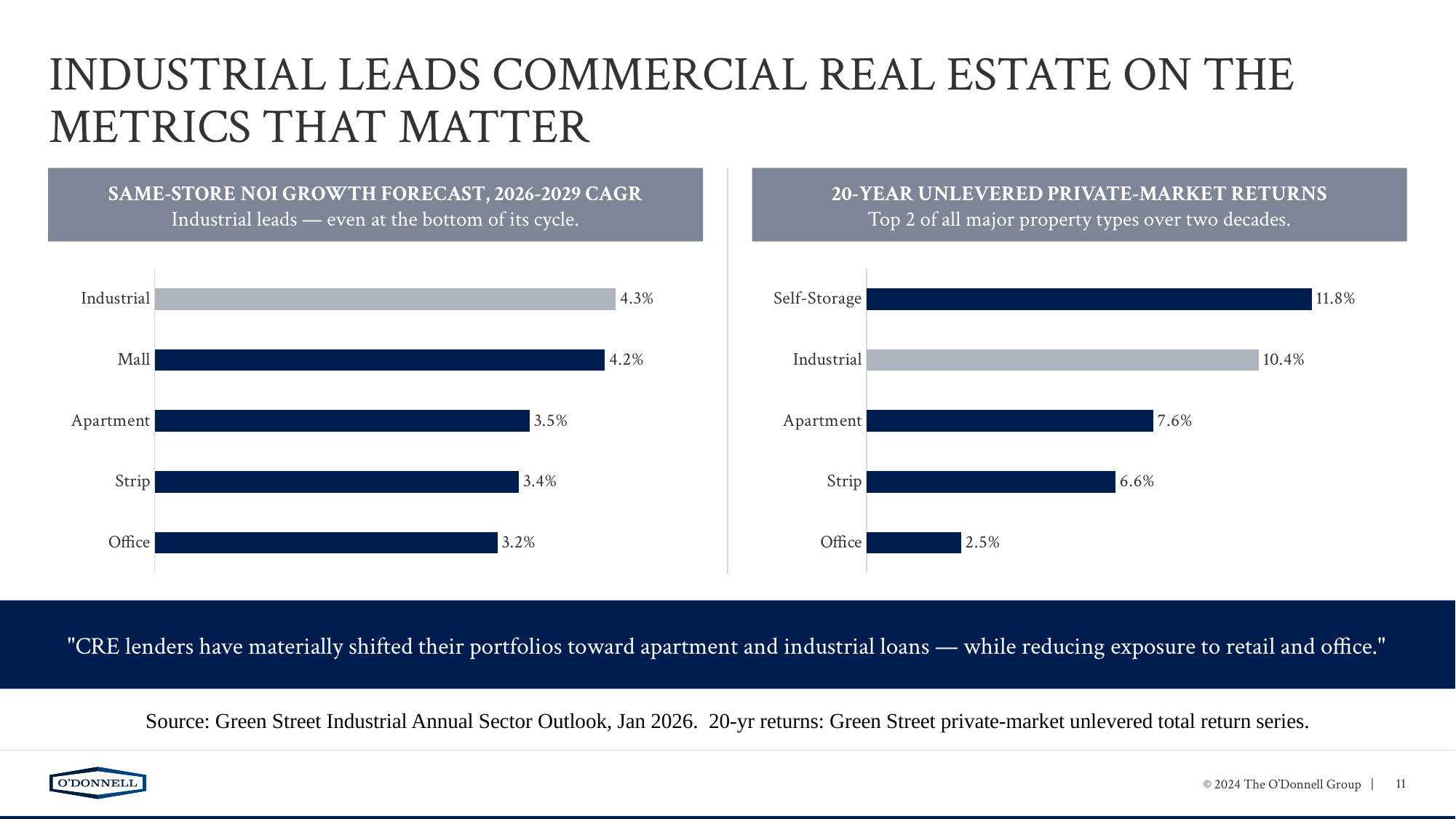

# INDUSTRIAL LEADS COMMERCIAL REAL ESTATE ON THE METRICS THAT MATTER
SAME-STORE NOI GROWTH FORECAST, 2026-2029 CAGR
Industrial leads — even at the bottom of its cycle.
20-YEAR UNLEVERED PRIVATE-MARKET RETURNS
Top 2 of all major property types over two decades.

### Chart

| Category | Series 1 |
|---|---|
| Office | 0.032 |
| Strip | 0.034 |
| Apartment | 0.035 |
| Mall | 0.042 |
| Industrial | 0.043 |

### Chart

| Category | Series 1 |
|---|---|
| Office | 0.025 |
| Strip | 0.066 |
| Apartment | 0.076 |
| Industrial | 0.104 |
| Self-Storage | 0.118 |
"CRE lenders have materially shifted their portfolios toward apartment and industrial loans — while reducing exposure to retail and office."
Source: Green Street Industrial Annual Sector Outlook, Jan 2026.  20-yr returns: Green Street private-market unlevered total return series.